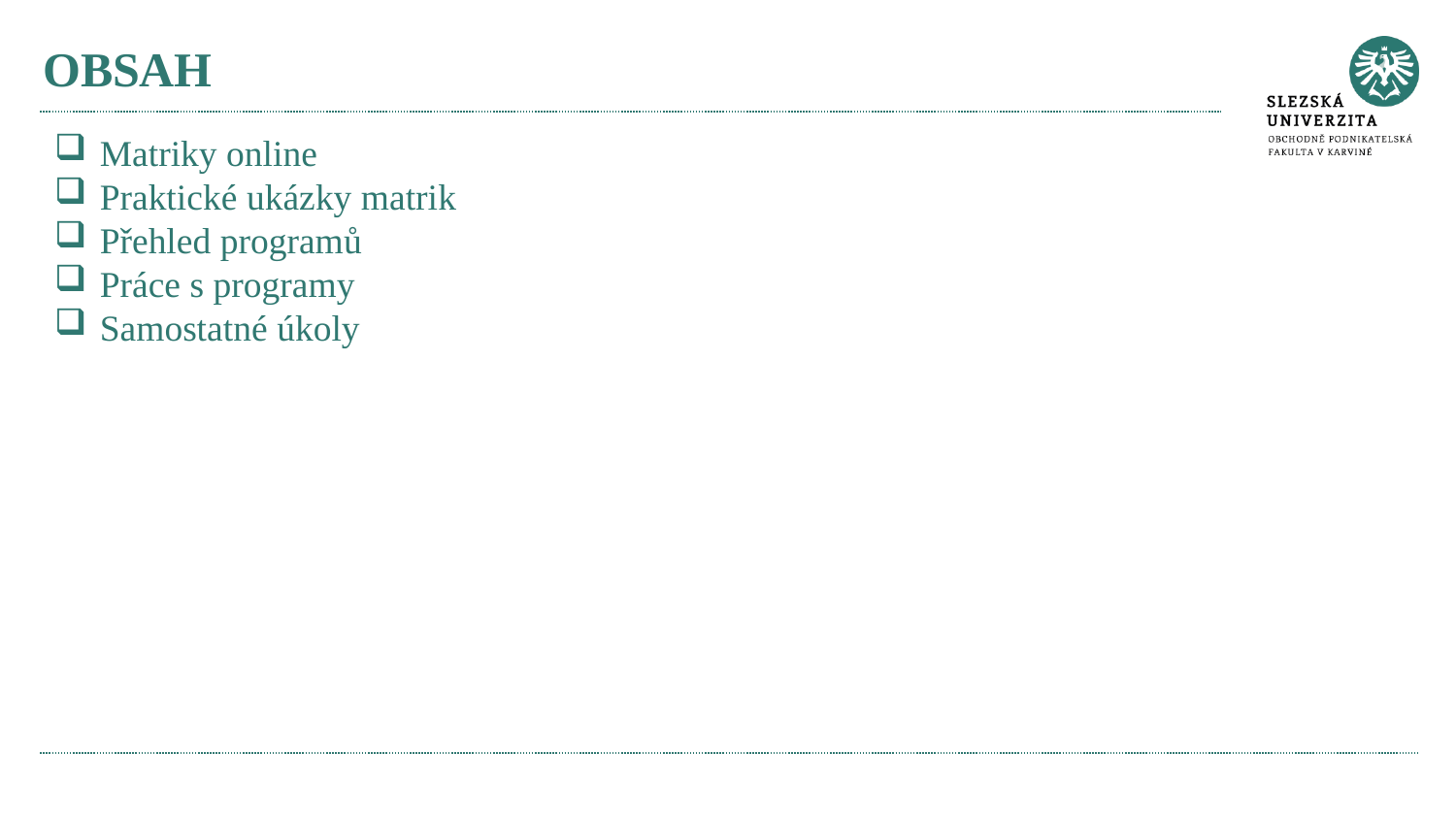

# OBSAH

Matriky online
Praktické ukázky matrik
Přehled programů
Práce s programy
Samostatné úkoly